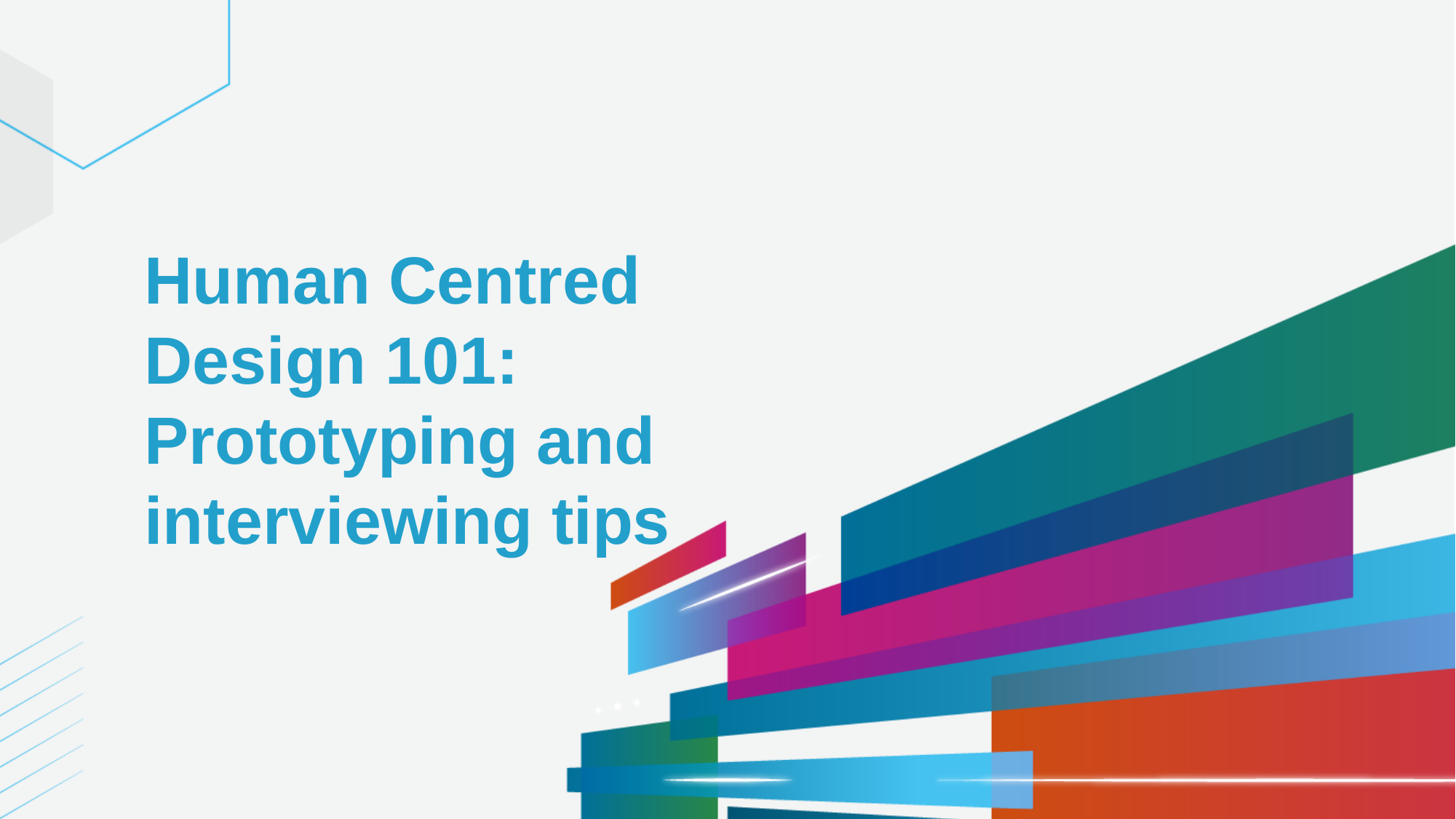

# Human Centred Design 101: Prototyping and interviewing tips